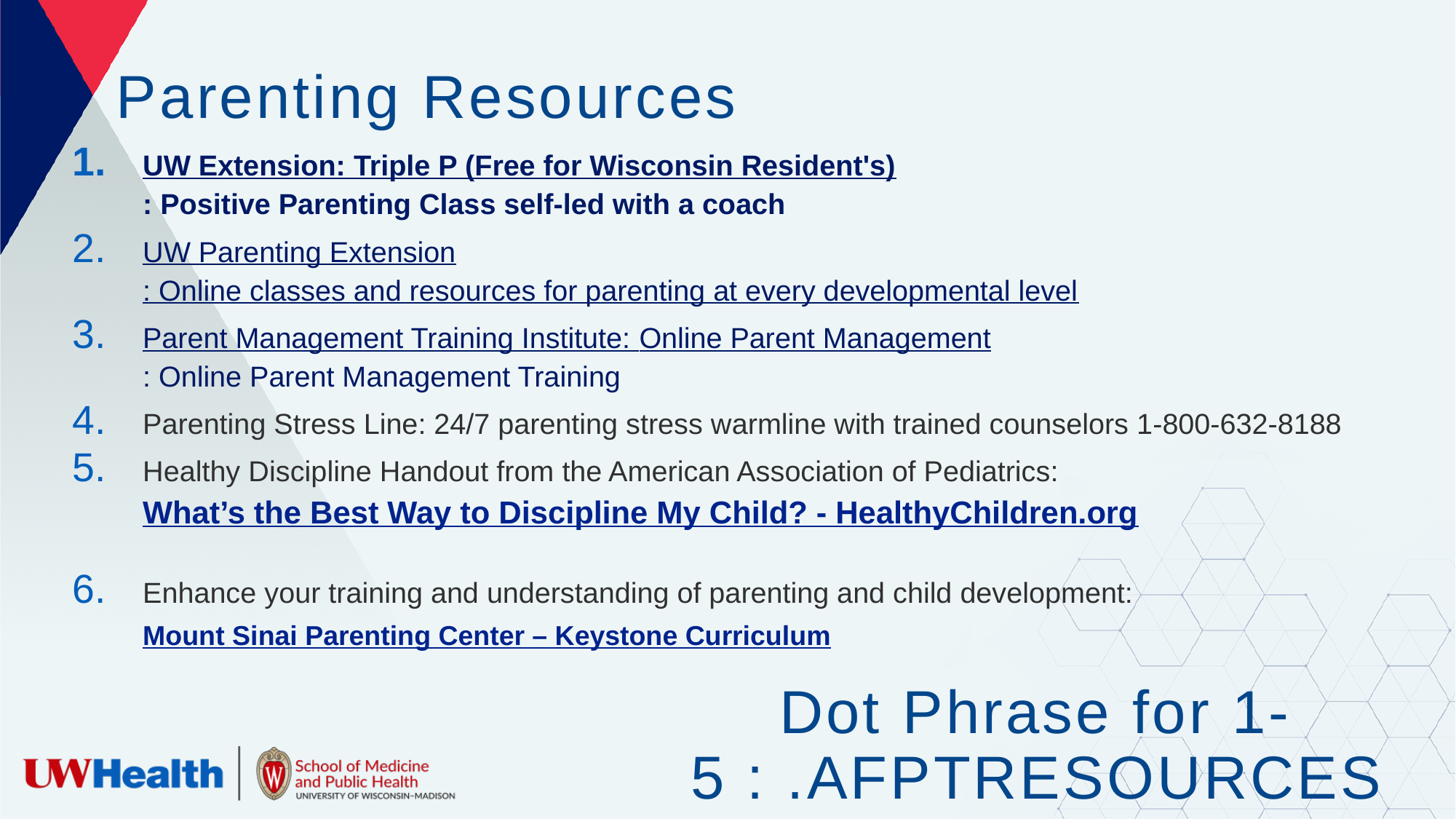

# Parenting Resources
UW Extension: Triple P (Free for Wisconsin Resident's): Positive Parenting Class self-led with a coach
UW Parenting Extension: Online classes and resources for parenting at every developmental level
Parent Management Training Institute: Online Parent Management: Online Parent Management Training
Parenting Stress Line: 24/7 parenting stress warmline with trained counselors 1-800-632-8188
Healthy Discipline Handout from the American Association of Pediatrics: What’s the Best Way to Discipline My Child? - HealthyChildren.org
Enhance your training and understanding of parenting and child development: Mount Sinai Parenting Center – Keystone Curriculum
Dot Phrase for 1-5 : .AFPTRESOURCES